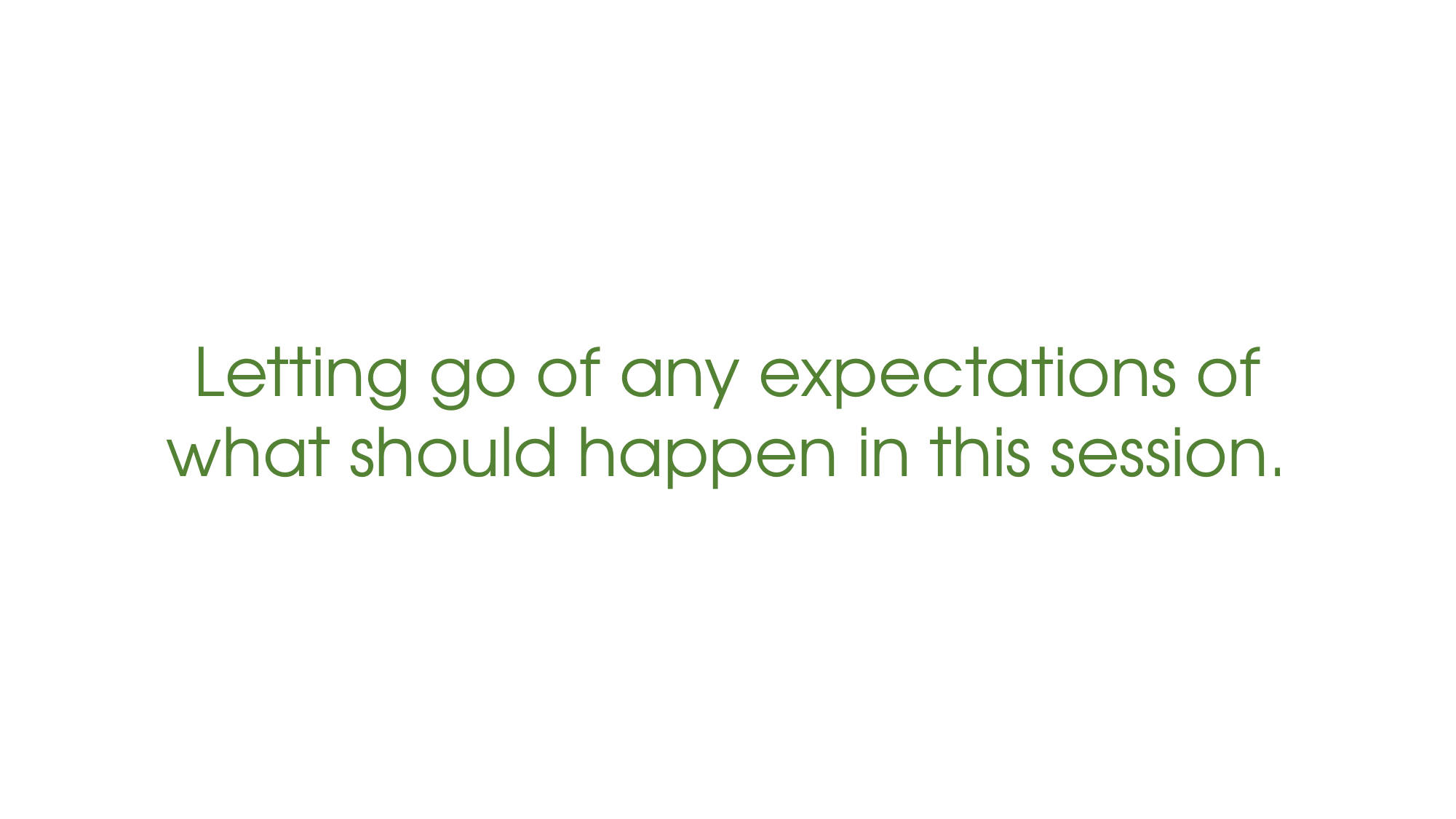

Letting go of any expectations of what should happen in this session.